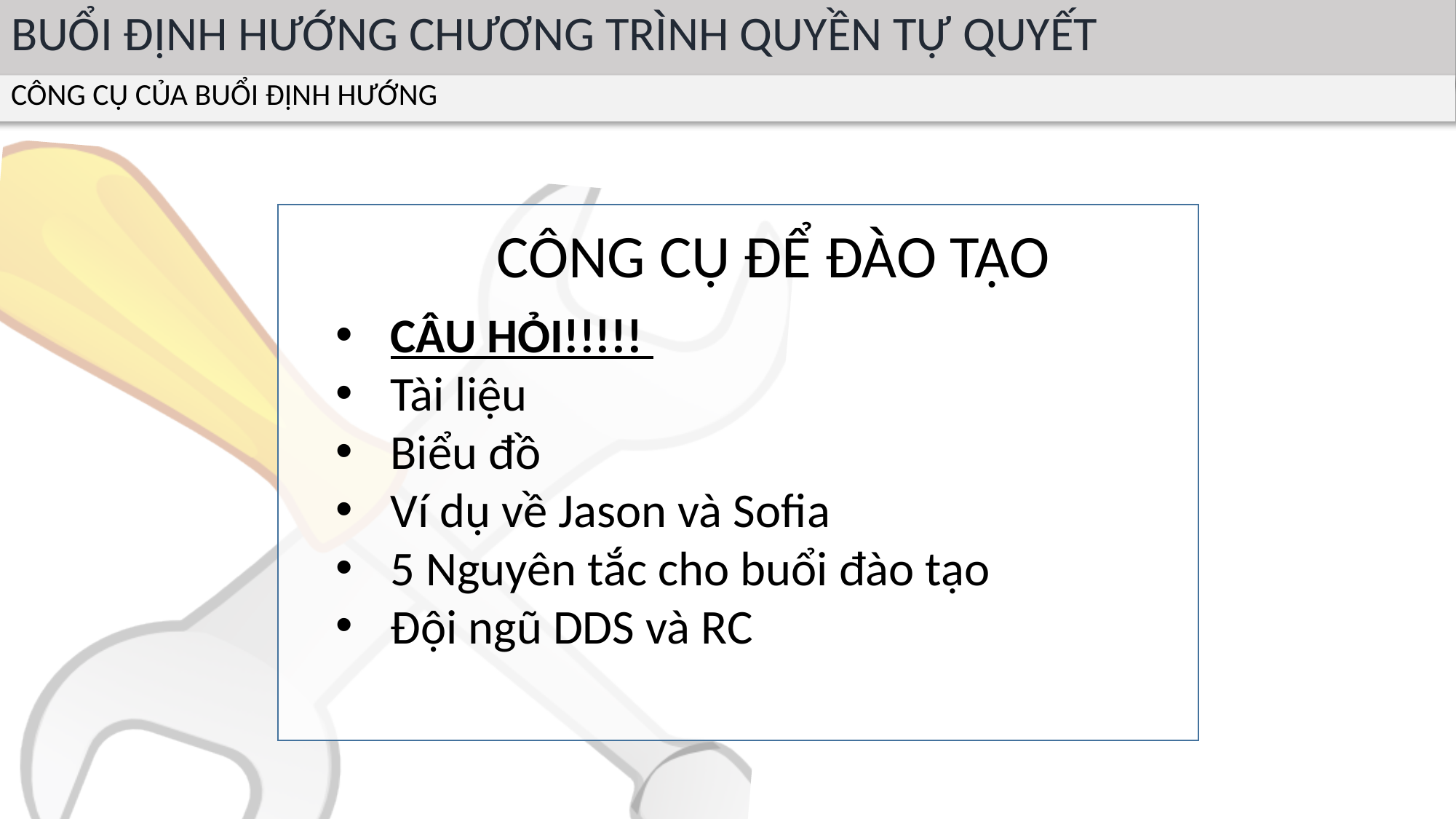

BUỔI ĐỊNH HƯỚNG CHƯƠNG TRÌNH QUYỀN TỰ QUYẾT
CÔNG CỤ CỦA BUỔI ĐỊNH HƯỚNG

CÔNG CỤ ĐỂ ĐÀO TẠO

CÂU HỎI!!!!!
Tài liệu
Biểu đồ
Ví dụ về Jason và Sofia
5 Nguyên tắc cho buổi đào tạo
Đội ngũ DDS và RC